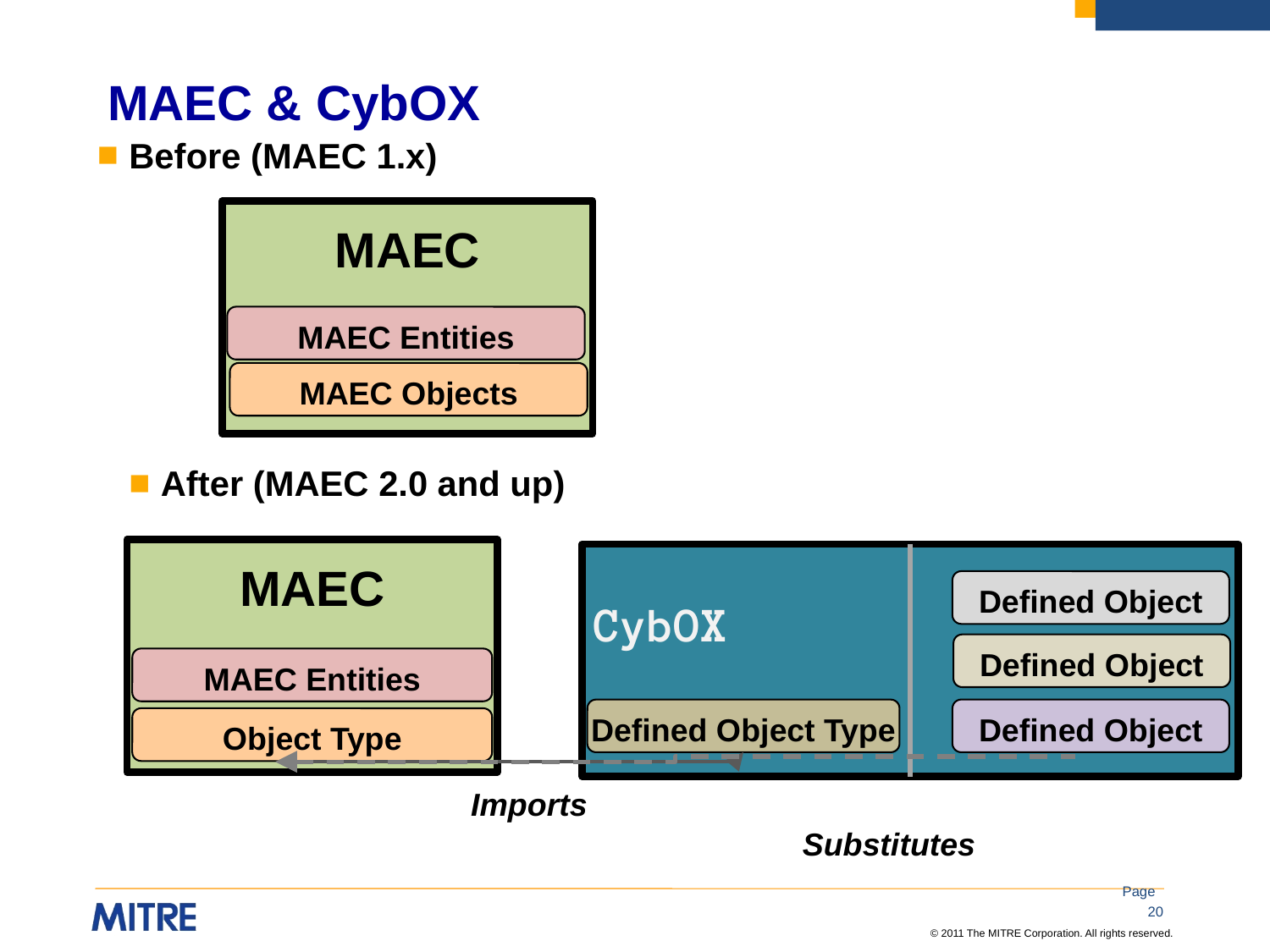

# MAEC & CybOX
Before (MAEC 1.x)
MAEC

MAEC Entities
MAEC Objects
After (MAEC 2.0 and up)
MAEC

CybOX

Defined Object
Defined Object
MAEC Entities
Defined Object Type
Defined Object
Object Type
Imports
Substitutes
Page  20